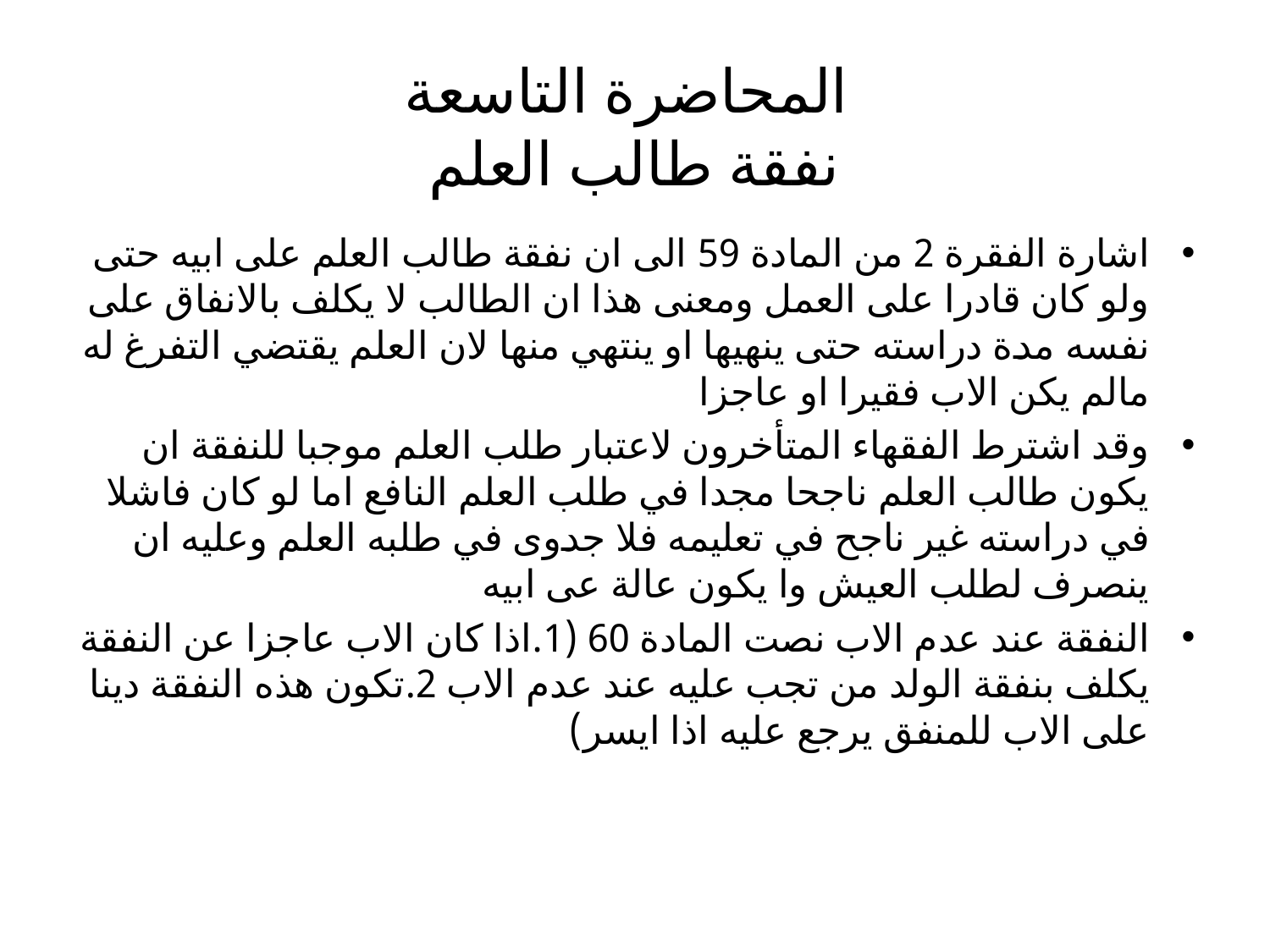

# المحاضرة التاسعة نفقة طالب العلم
اشارة الفقرة 2 من المادة 59 الى ان نفقة طالب العلم على ابيه حتى ولو كان قادرا على العمل ومعنى هذا ان الطالب لا يكلف بالانفاق على نفسه مدة دراسته حتى ينهيها او ينتهي منها لان العلم يقتضي التفرغ له مالم يكن الاب فقيرا او عاجزا
وقد اشترط الفقهاء المتأخرون لاعتبار طلب العلم موجبا للنفقة ان يكون طالب العلم ناجحا مجدا في طلب العلم النافع اما لو كان فاشلا في دراسته غير ناجح في تعليمه فلا جدوى في طلبه العلم وعليه ان ينصرف لطلب العيش وا يكون عالة عى ابيه
النفقة عند عدم الاب نصت المادة 60 (1.اذا كان الاب عاجزا عن النفقة يكلف بنفقة الولد من تجب عليه عند عدم الاب 2.تكون هذه النفقة دينا على الاب للمنفق يرجع عليه اذا ايسر)